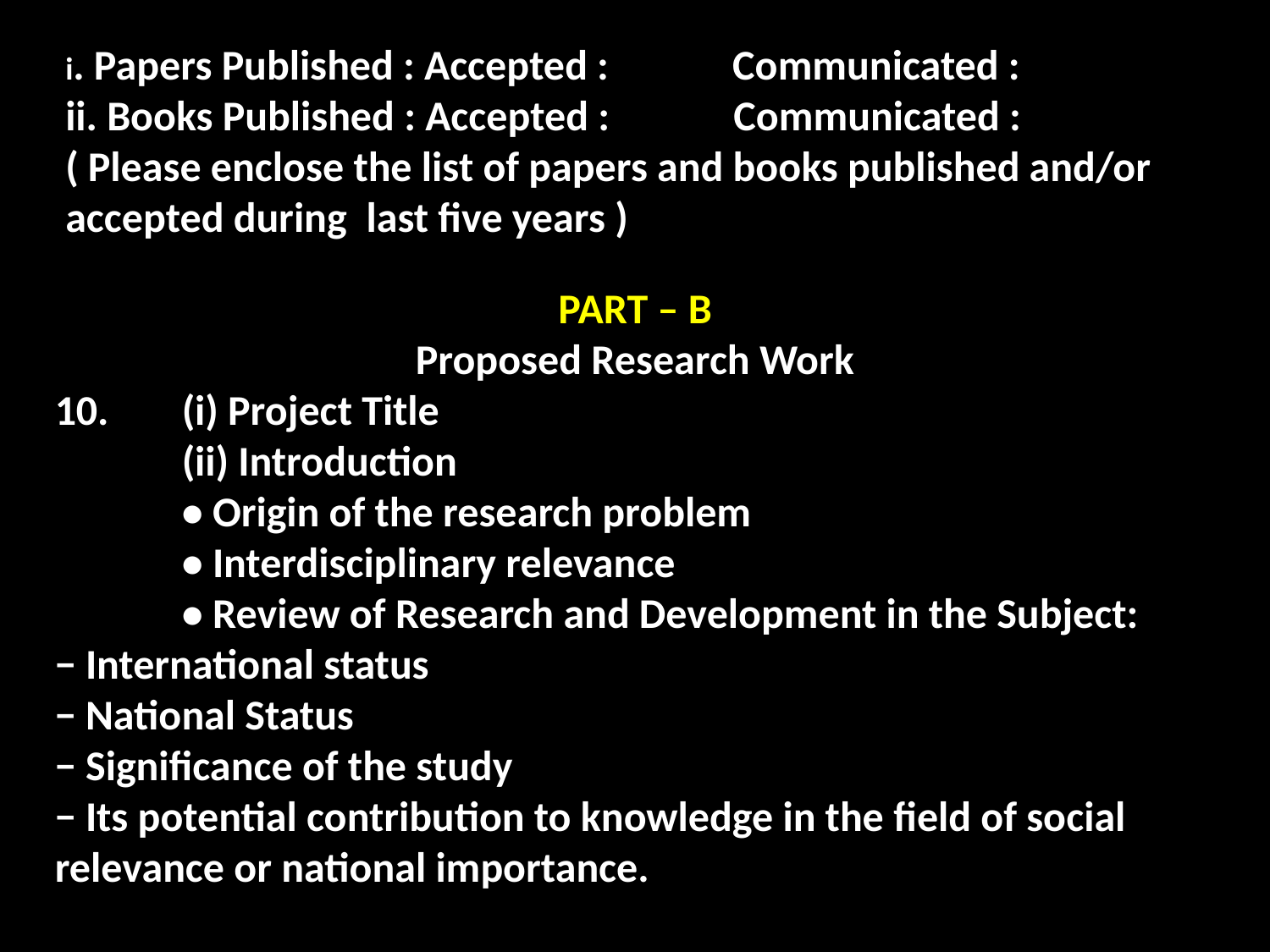

i. Papers Published : Accepted :             Communicated :
ii. Books Published : Accepted :             Communicated :
( Please enclose the list of papers and books published and/or accepted during  last five years )
PART – B
Proposed Research Work
10. 	(i) Project Title
	(ii) Introduction
	• Origin of the research problem
	• Interdisciplinary relevance
	• Review of Research and Development in the Subject:
− International status
− National Status
− Significance of the study
− Its potential contribution to knowledge in the field of social
relevance or national importance.